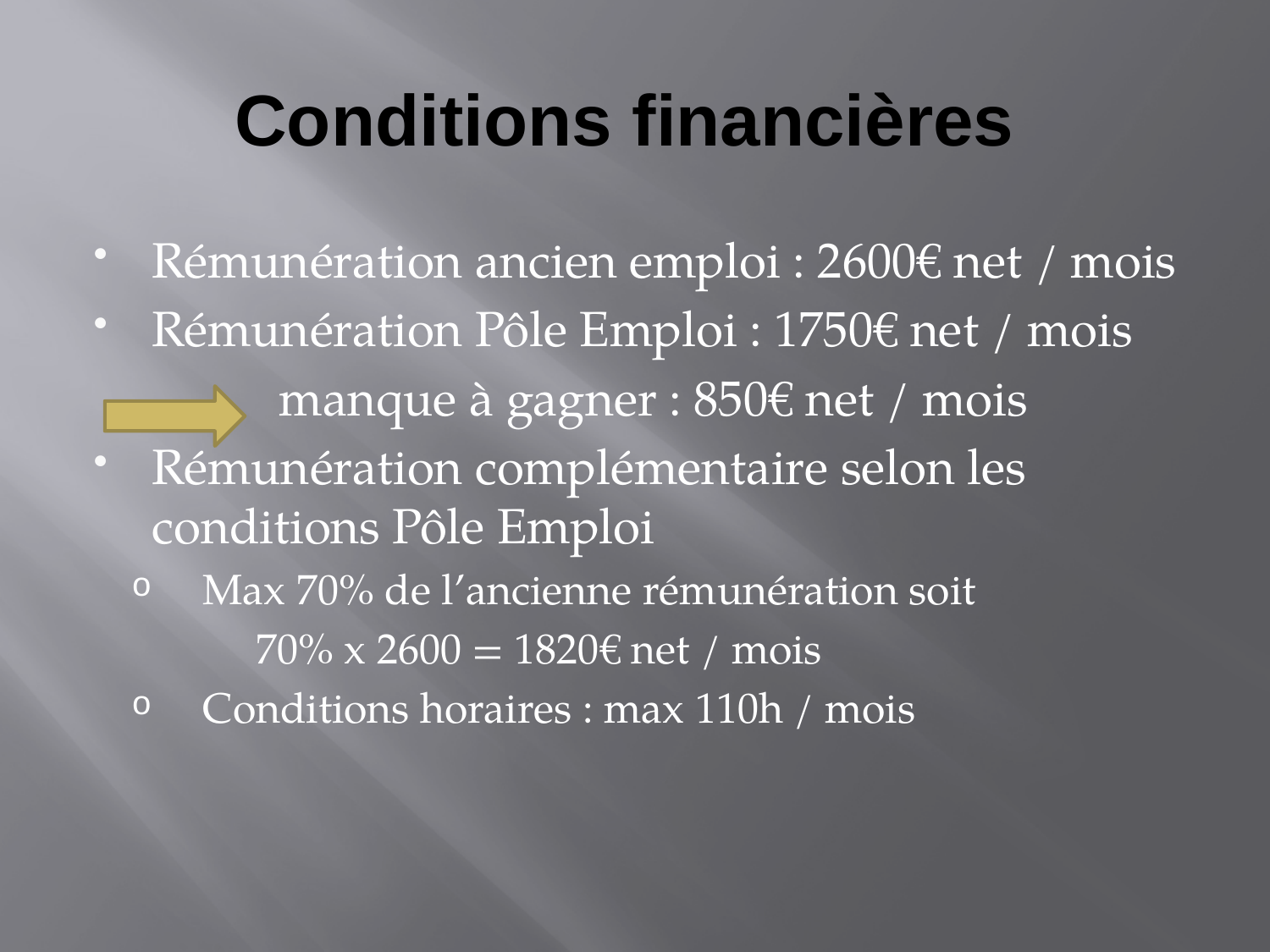

# Conditions financières
Rémunération ancien emploi : 2600€ net / mois
Rémunération Pôle Emploi : 1750€ net / mois
               manque à gagner : 850€ net / mois
Rémunération complémentaire selon les conditions Pôle Emploi
Max 70% de l’ancienne rémunération soit
	     70% x 2600 = 1820€ net / mois
Conditions horaires : max 110h / mois